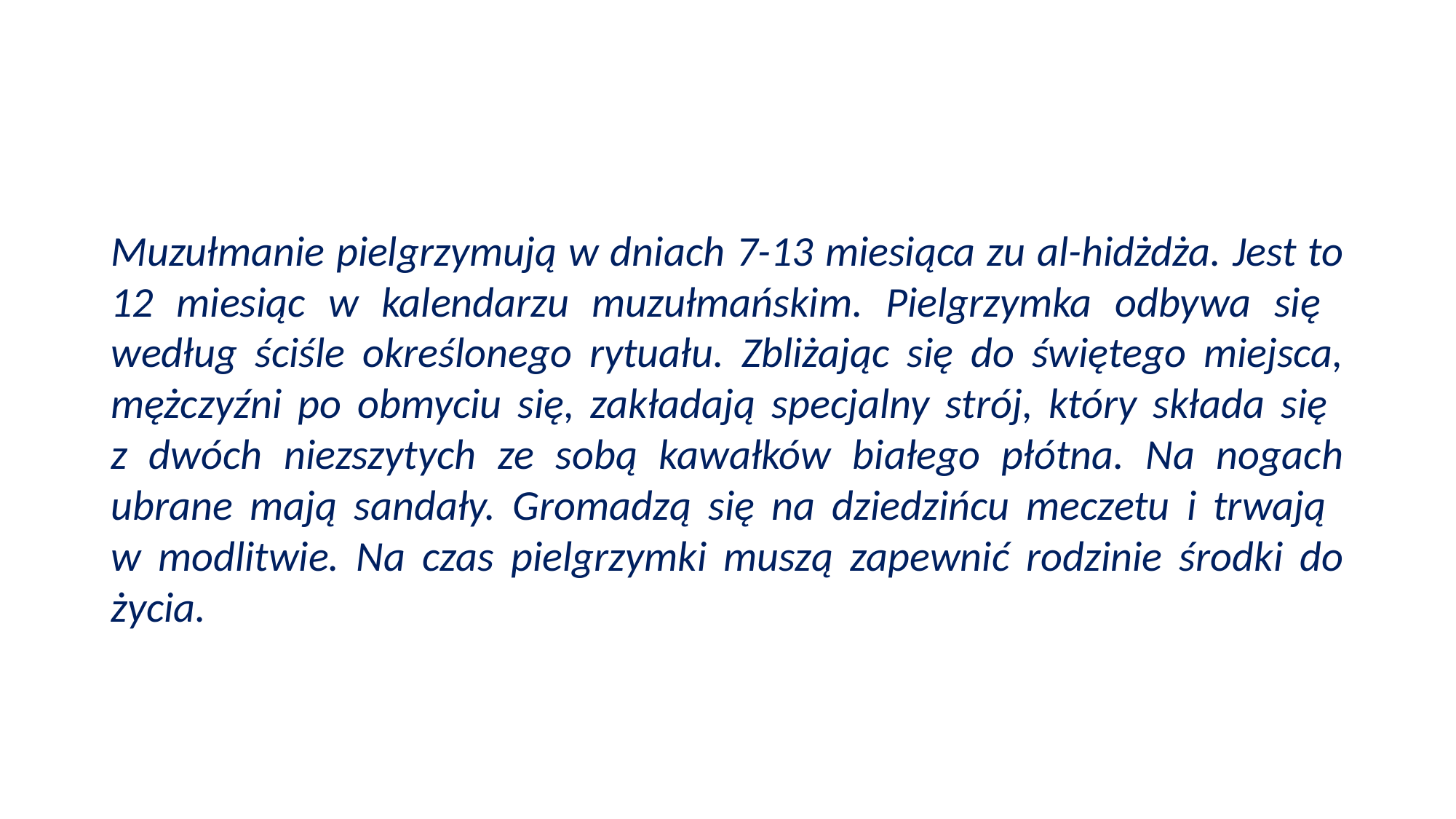

#
Muzułmanie pielgrzymują w dniach 7-13 miesiąca zu al-hidżdża. Jest to 12 miesiąc w kalendarzu muzułmańskim. Pielgrzymka odbywa się  według ściśle określonego rytuału. Zbliżając się do świętego miejsca, mężczyźni po obmyciu się, zakładają specjalny strój, który składa się
z dwóch niezszytych ze sobą kawałków białego płótna. Na nogach ubrane mają sandały. Gromadzą się na dziedzińcu meczetu i trwają
w modlitwie. Na czas pielgrzymki muszą zapewnić rodzinie środki do życia.